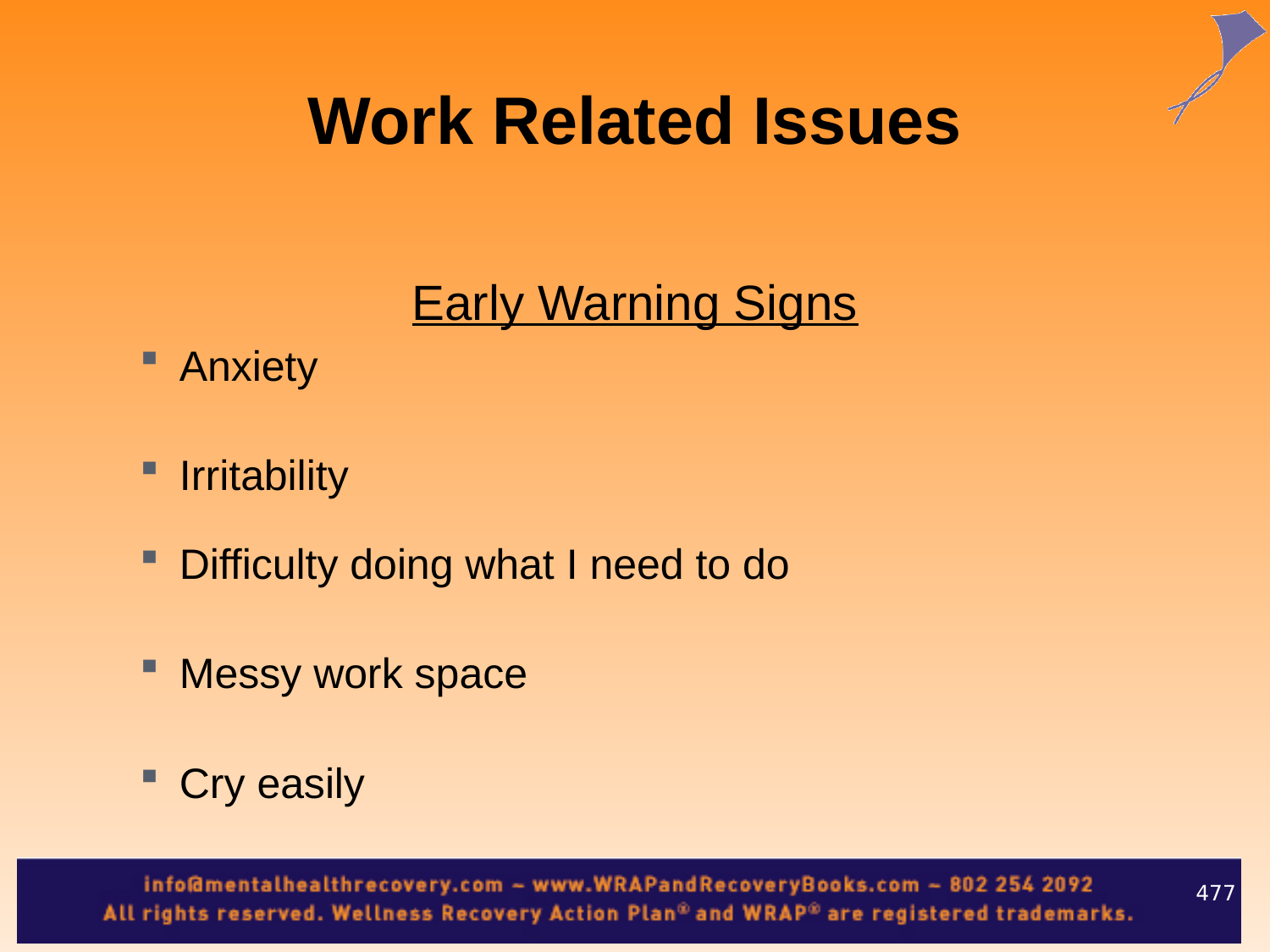

Work Related Issues
Early Warning Signs
Anxiety

Irritability

Difficulty doing what I need to do

Messy work space

Cry easily

477